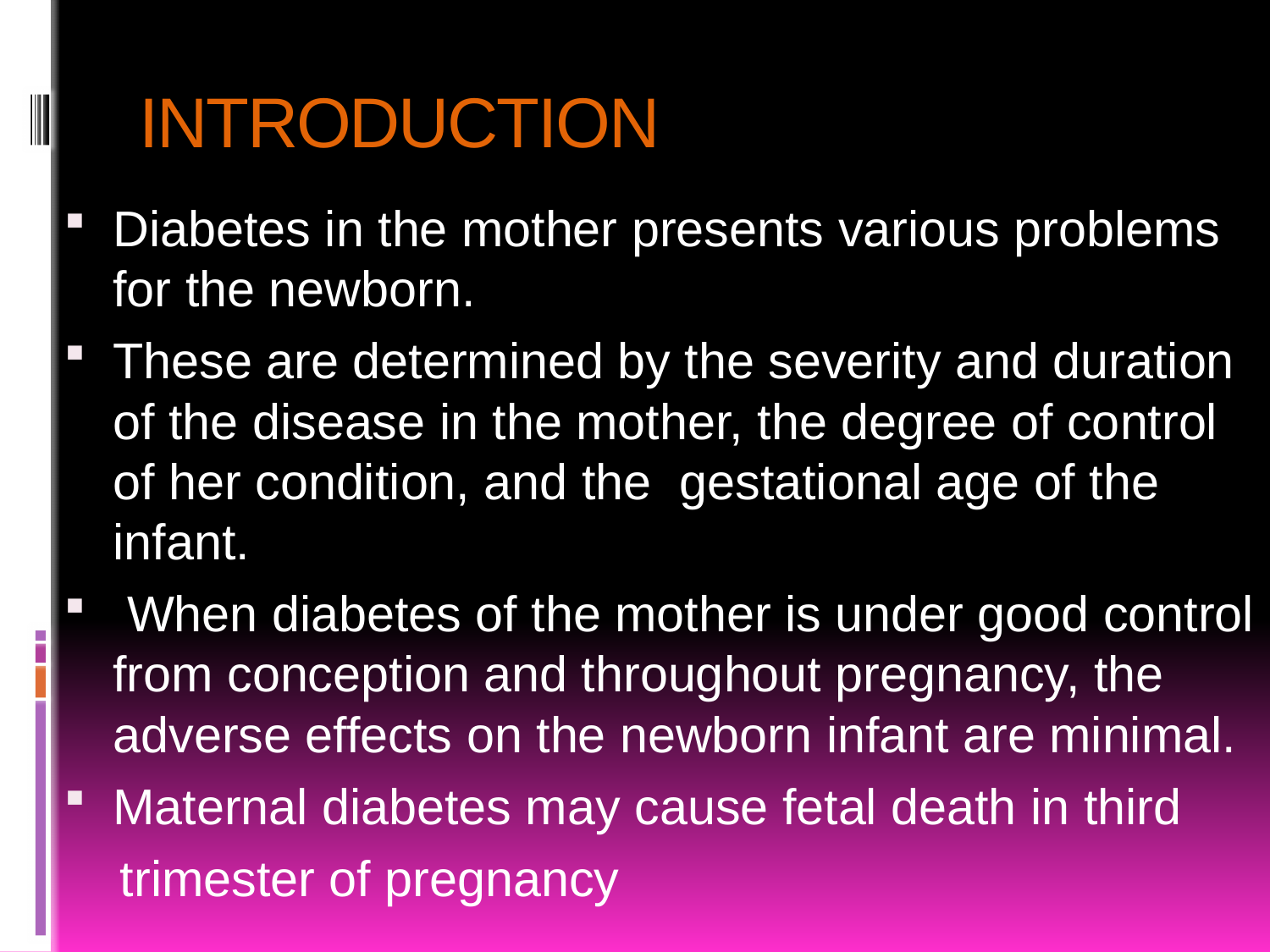

# INTRODUCTION
Diabetes in the mother presents various problems for the newborn.
These are determined by the severity and duration of the disease in the mother, the degree of control of her condition, and the  gestational age of the infant.
 When diabetes of the mother is under good control from conception and throughout pregnancy, the adverse effects on the newborn infant are minimal.
Maternal diabetes may cause fetal death in third
    trimester of pregnancy